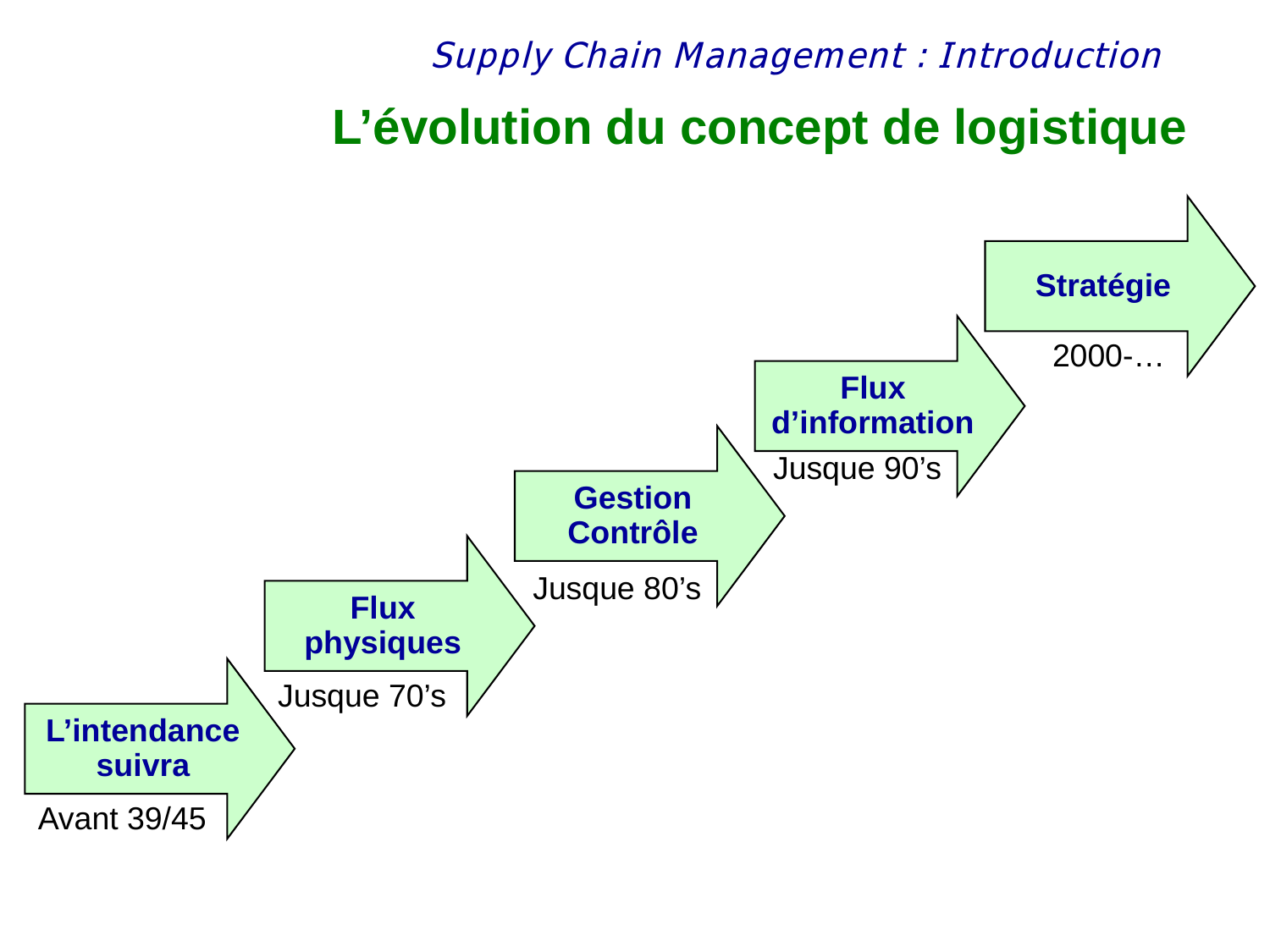

# L’évolution du concept de logistique
Stratégie
Flux d’information
2000-…
Gestion
Contrôle
Jusque 90’s
Flux physiques
Jusque 80’s
L’intendance suivra
Jusque 70’s
Avant 39/45